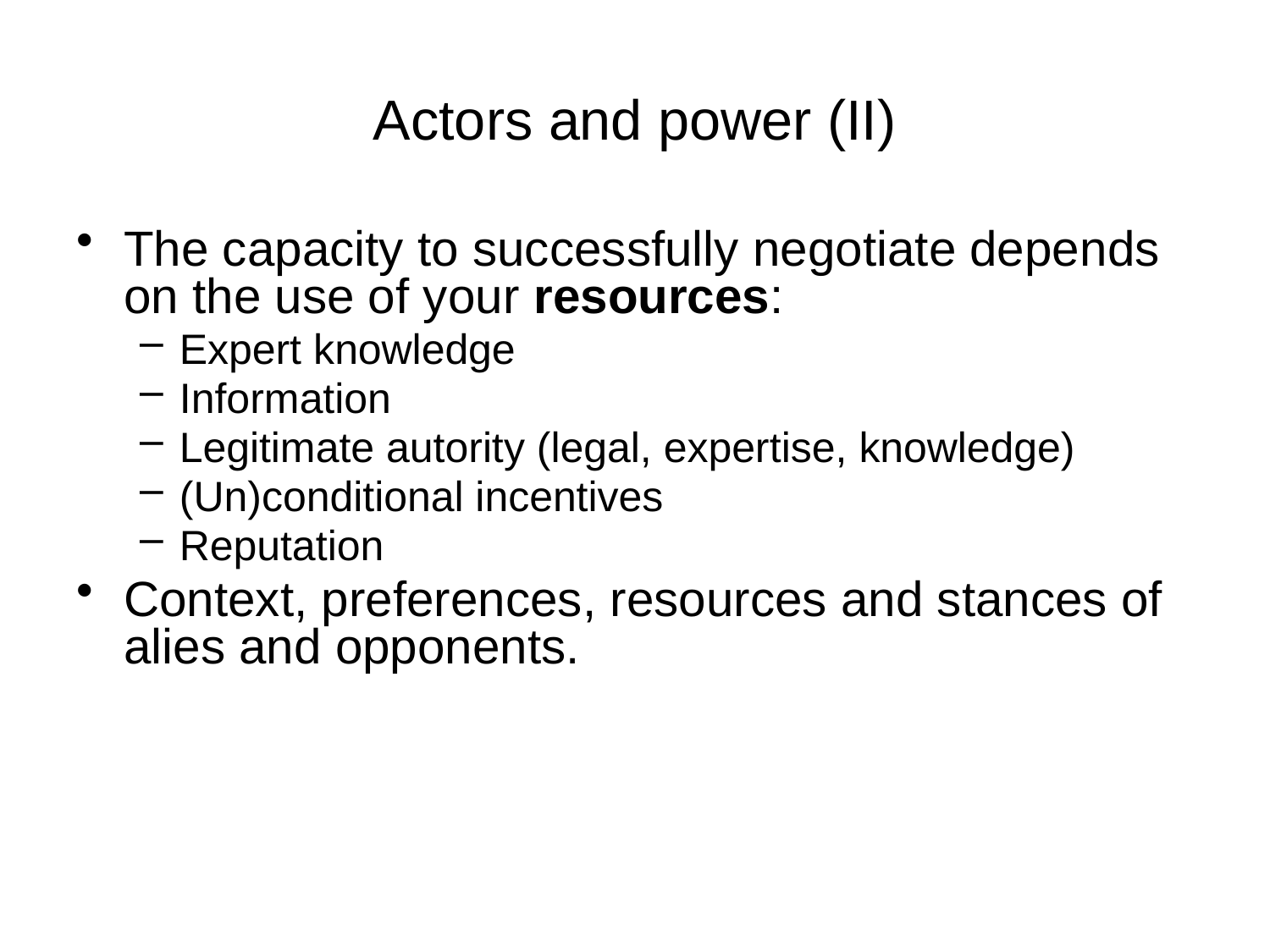

# Actors and power (II)
The capacity to successfully negotiate depends on the use of your resources:
Expert knowledge
Information
Legitimate autority (legal, expertise, knowledge)
(Un)conditional incentives
Reputation
Context, preferences, resources and stances of alies and opponents.